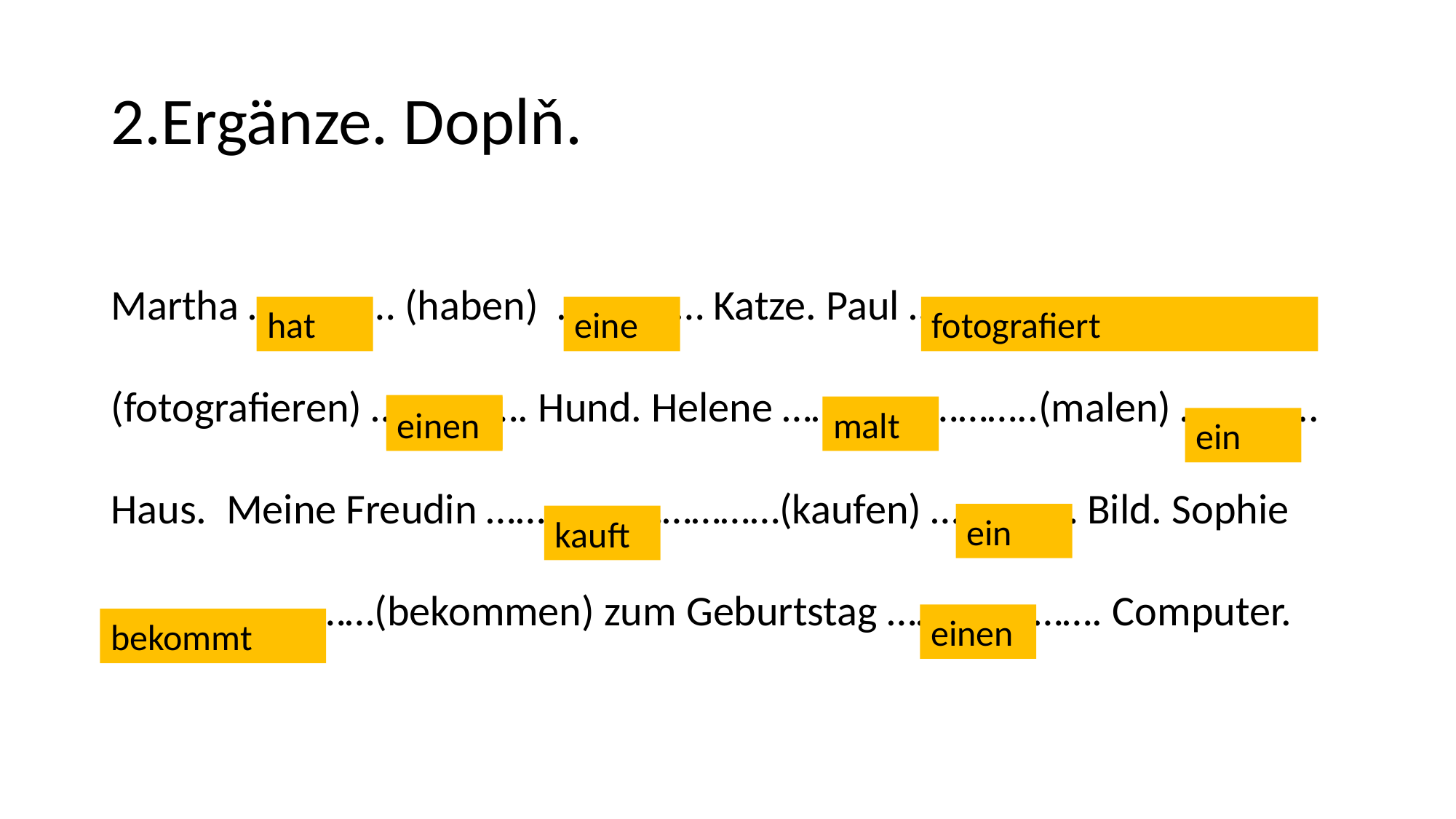

# 2.Ergänze. Doplň.

Martha …………… (haben)  …………… Katze. Paul ………………………………. (fotografieren) ……………. Hund. Helene ……………………..(malen) ………….. Haus.  Meine Freudin …………………………(kaufen) …………… Bild. Sophie ………………………(bekommen) zum Geburtstag …………………. Computer.
hat
eine
fotografiert
eine
einen
malt
ein
ein
kauft
einen
bekommt